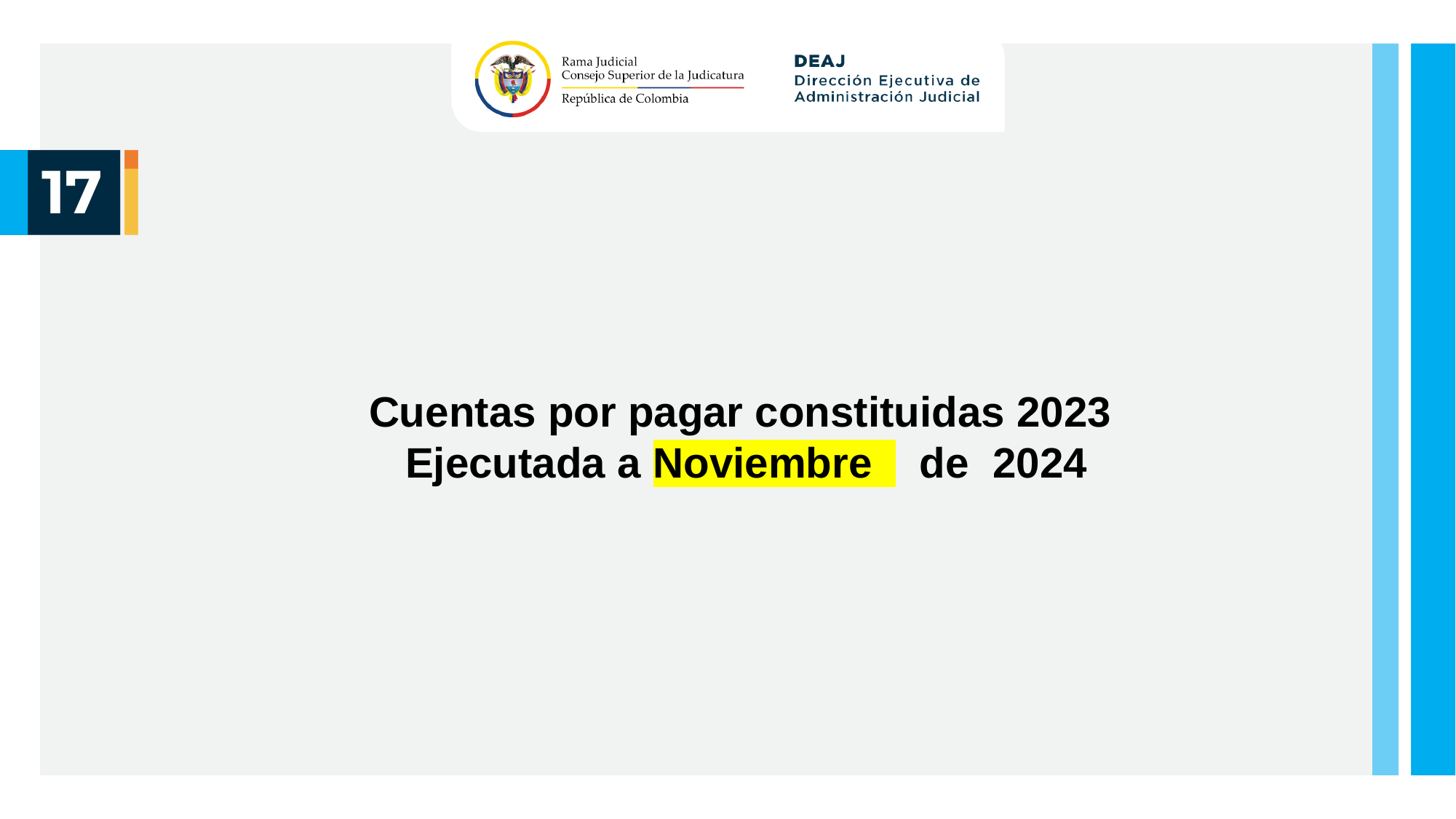

17
Cuentas por pagar constituidas 2023
Ejecutada a Noviembre    de  2024
Unidad de Presupuesto / Ejecucion Presupuestal